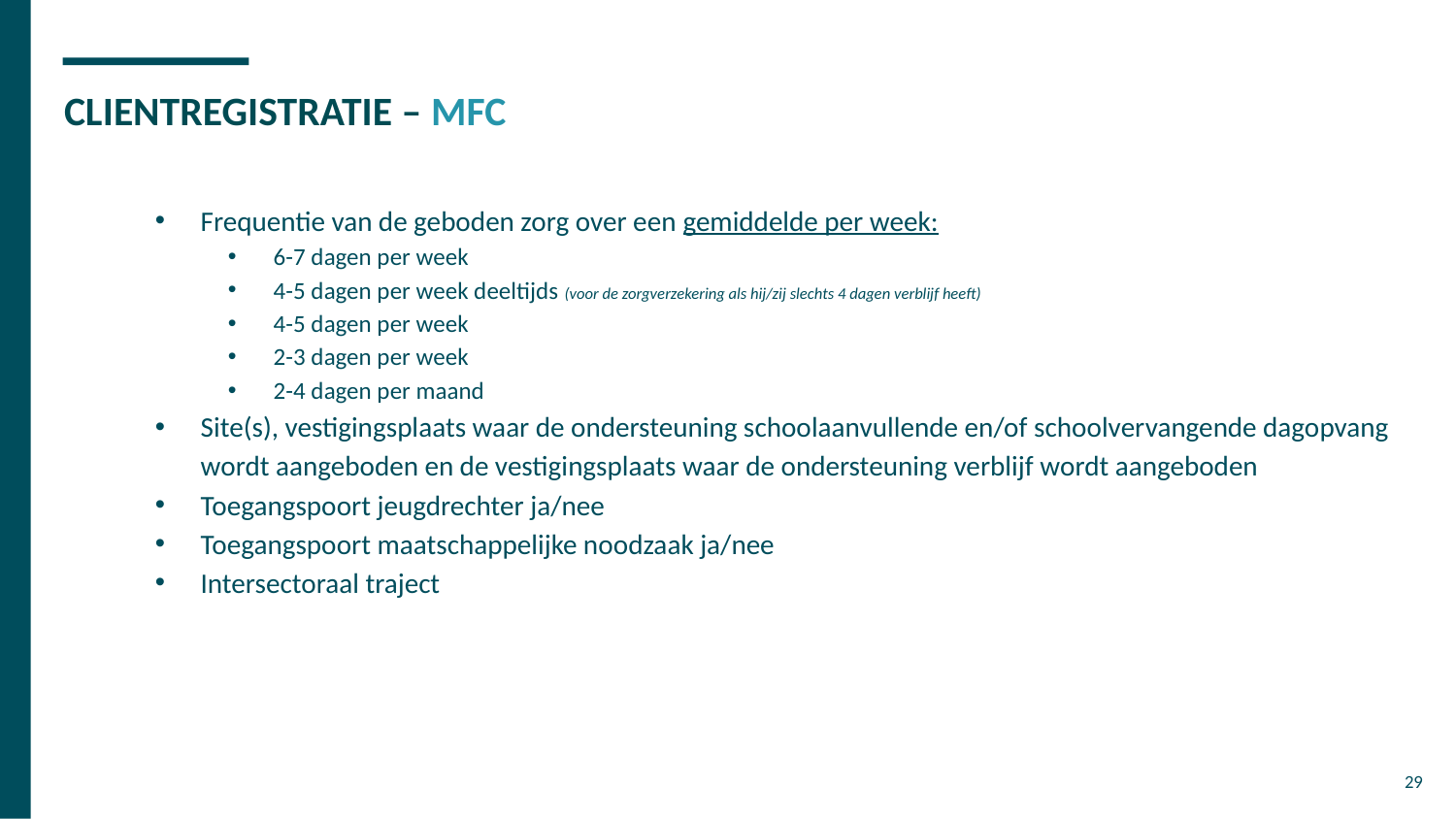

# CLIENTREGISTRATIE – MFC
Frequentie van de geboden zorg over een gemiddelde per week:
6-7 dagen per week
4-5 dagen per week deeltijds (voor de zorgverzekering als hij/zij slechts 4 dagen verblijf heeft)
4-5 dagen per week
2-3 dagen per week
2-4 dagen per maand
Site(s), vestigingsplaats waar de ondersteuning schoolaanvullende en/of schoolvervangende dagopvang wordt aangeboden en de vestigingsplaats waar de ondersteuning verblijf wordt aangeboden
Toegangspoort jeugdrechter ja/nee
Toegangspoort maatschappelijke noodzaak ja/nee
Intersectoraal traject
29